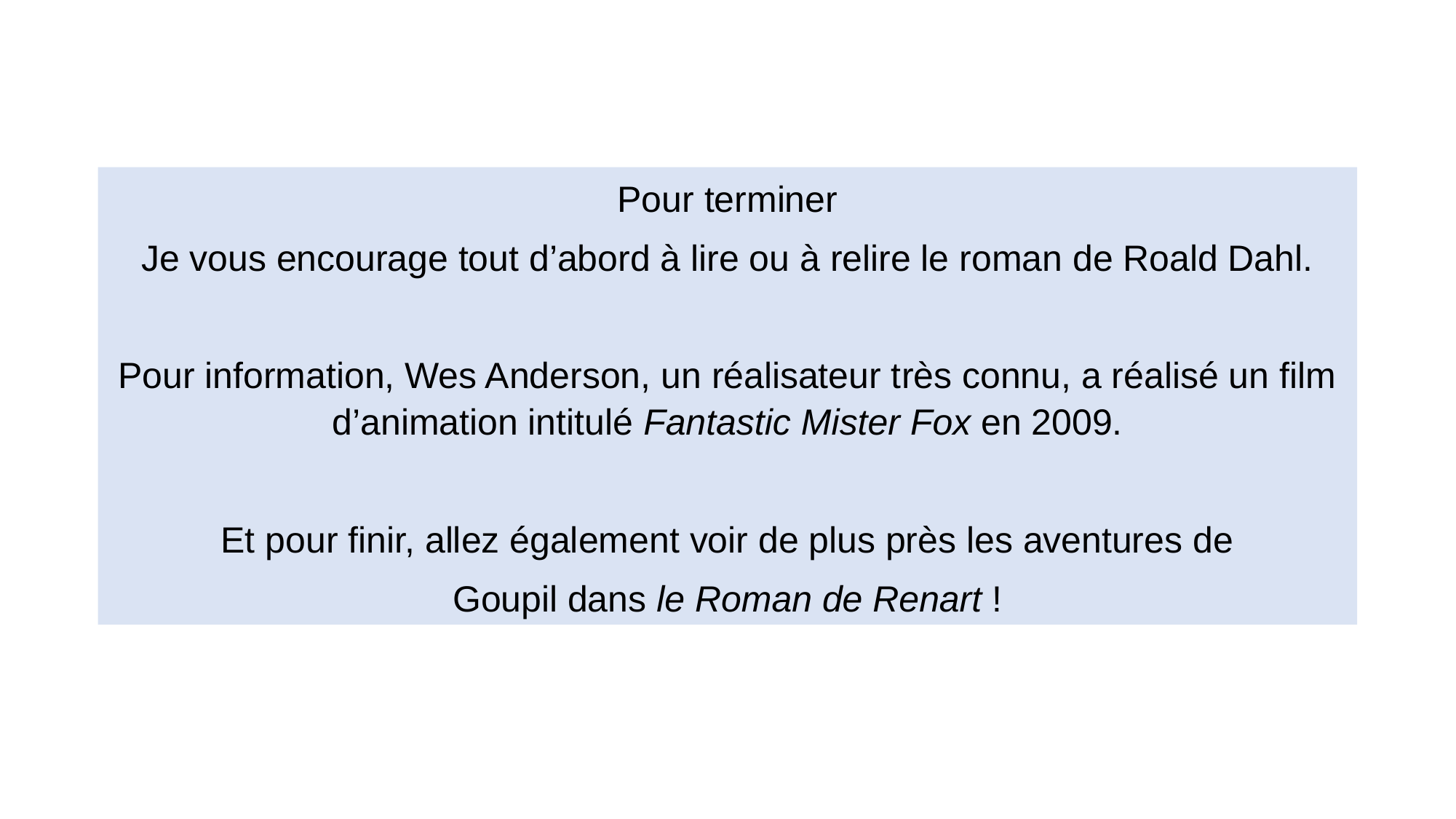

Pour terminer
Je vous encourage tout d’abord à lire ou à relire le roman de Roald Dahl.

Pour information, Wes Anderson, un réalisateur très connu, a réalisé un film d’animation intitulé Fantastic Mister Fox en 2009.

Et pour finir, allez également voir de plus près les aventures de
Goupil dans le Roman de Renart !